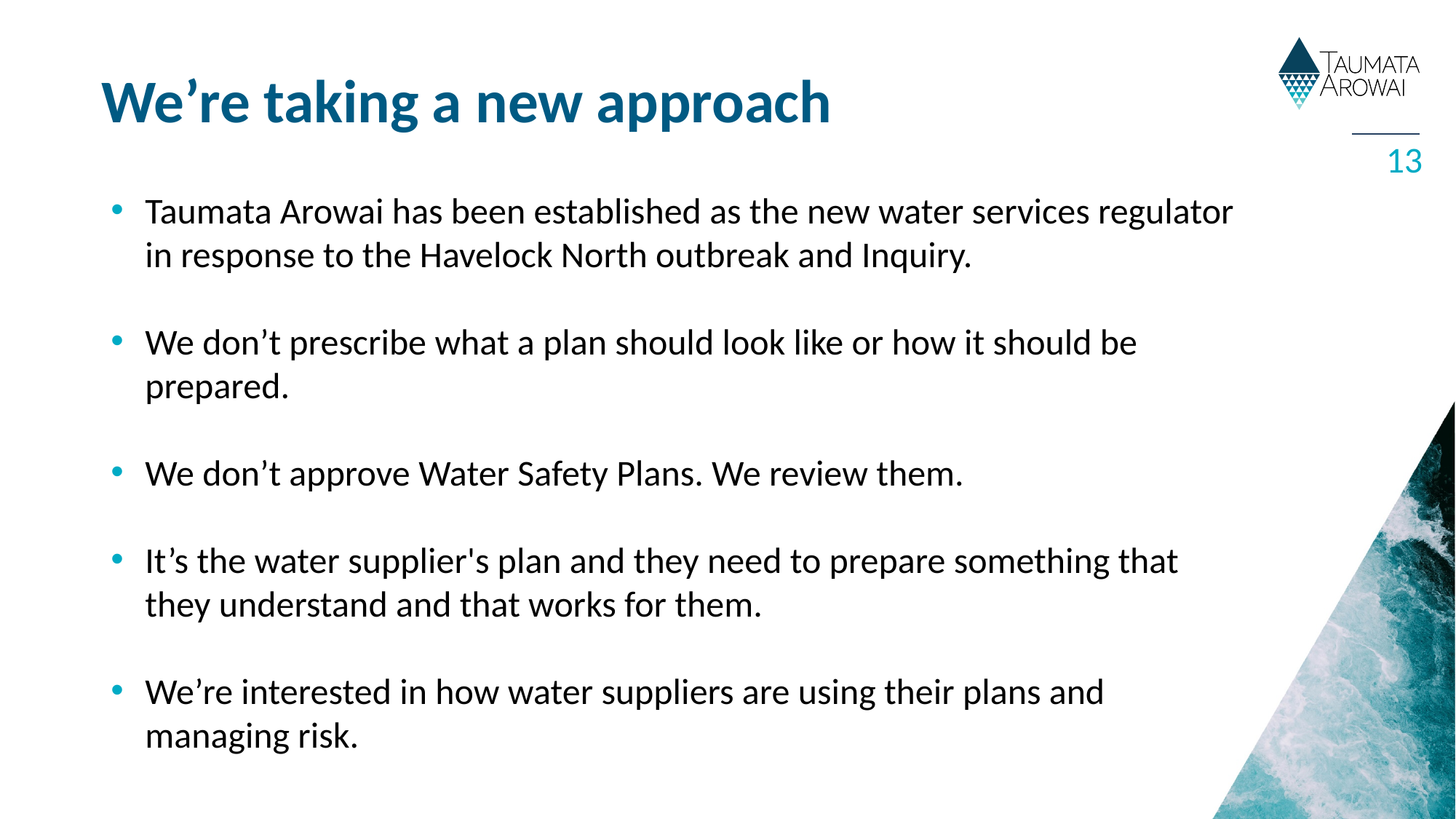

# We’re taking a new approach
13

Taumata Arowai has been established as the new water services regulator in response to the Havelock North outbreak and Inquiry.

We don’t prescribe what a plan should look like or how it should be prepared.

We don’t approve Water Safety Plans. We review them.

It’s the water supplier's plan and they need to prepare something that they understand and that works for them.

We’re interested in how water suppliers are using their plans and managing risk.